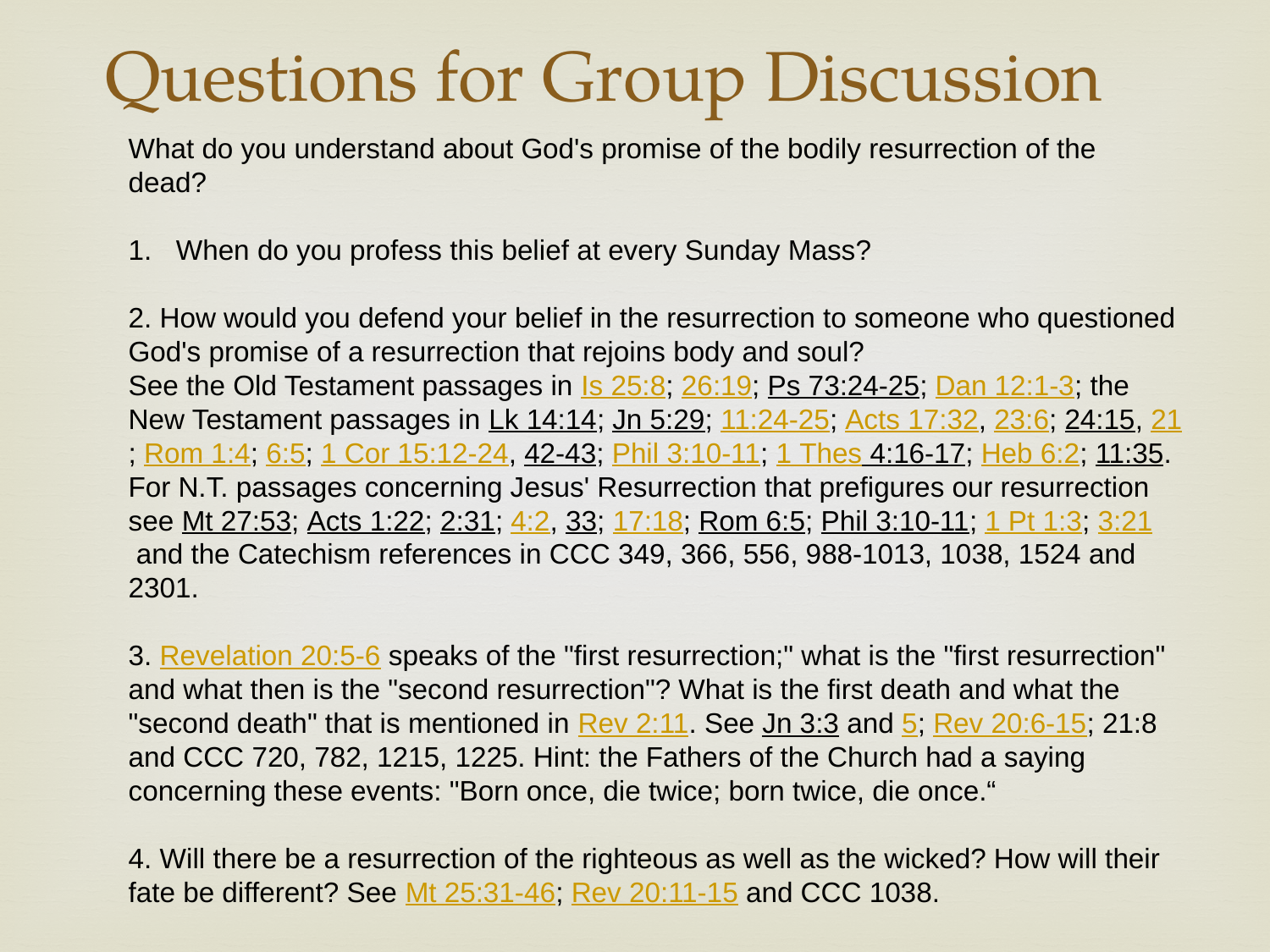

Questions for Group Discussion
What do you understand about God's promise of the bodily resurrection of the dead?

When do you profess this belief at every Sunday Mass?

2. How would you defend your belief in the resurrection to someone who questioned God's promise of a resurrection that rejoins body and soul?
See the Old Testament passages in Is 25:8; 26:19; Ps 73:24-25; Dan 12:1-3; the New Testament passages in Lk 14:14; Jn 5:29; 11:24-25; Acts 17:32, 23:6; 24:15, 21; Rom 1:4; 6:5; 1 Cor 15:12-24, 42-43; Phil 3:10-11; 1 Thes 4:16-17; Heb 6:2; 11:35. For N.T. passages concerning Jesus' Resurrection that prefigures our resurrection see Mt 27:53; Acts 1:22; 2:31; 4:2, 33; 17:18; Rom 6:5; Phil 3:10-11; 1 Pt 1:3; 3:21 and the Catechism references in CCC 349, 366, 556, 988-1013, 1038, 1524 and 2301.

3. Revelation 20:5-6 speaks of the "first resurrection;" what is the "first resurrection" and what then is the "second resurrection"? What is the first death and what the "second death" that is mentioned in Rev 2:11. See Jn 3:3 and 5; Rev 20:6-15; 21:8 and CCC 720, 782, 1215, 1225. Hint: the Fathers of the Church had a saying concerning these events: "Born once, die twice; born twice, die once.“

4. Will there be a resurrection of the righteous as well as the wicked? How will their fate be different? See Mt 25:31-46; Rev 20:11-15 and CCC 1038.